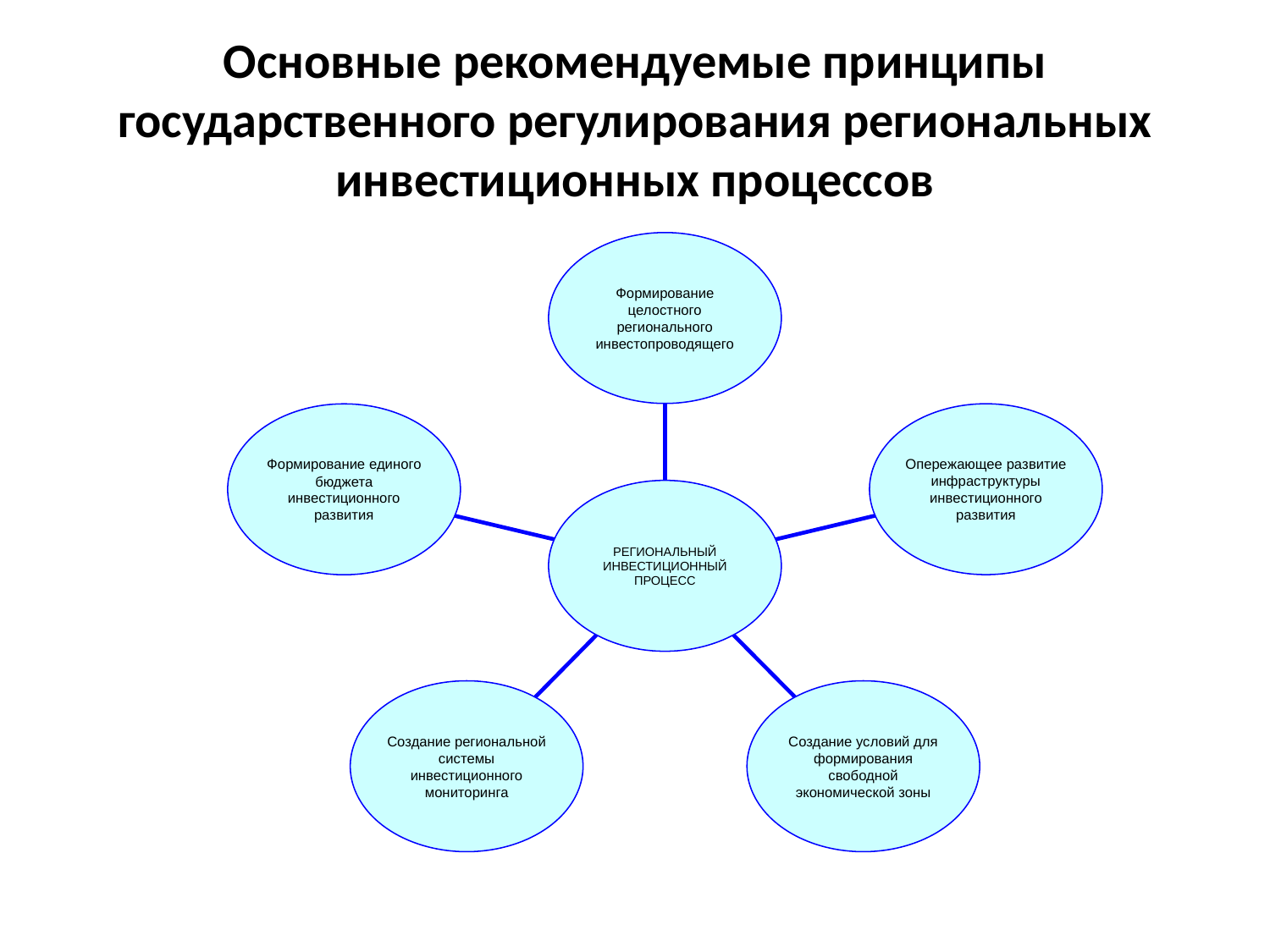

# Основные рекомендуемые принципы государственного регулирования региональных инвестиционных процессов
Формирование целостного регионального инвестопроводящего

Опережающее развитие инфраструктуры инвестиционного развития
Формирование единого бюджета инвестиционного развития
РЕГИОНАЛЬНЫЙ ИНВЕСТИЦИОННЫЙ ПРОЦЕСС

Создание региональной системы инвестиционного мониторинга
Создание условий для формирования свободной экономической зоны